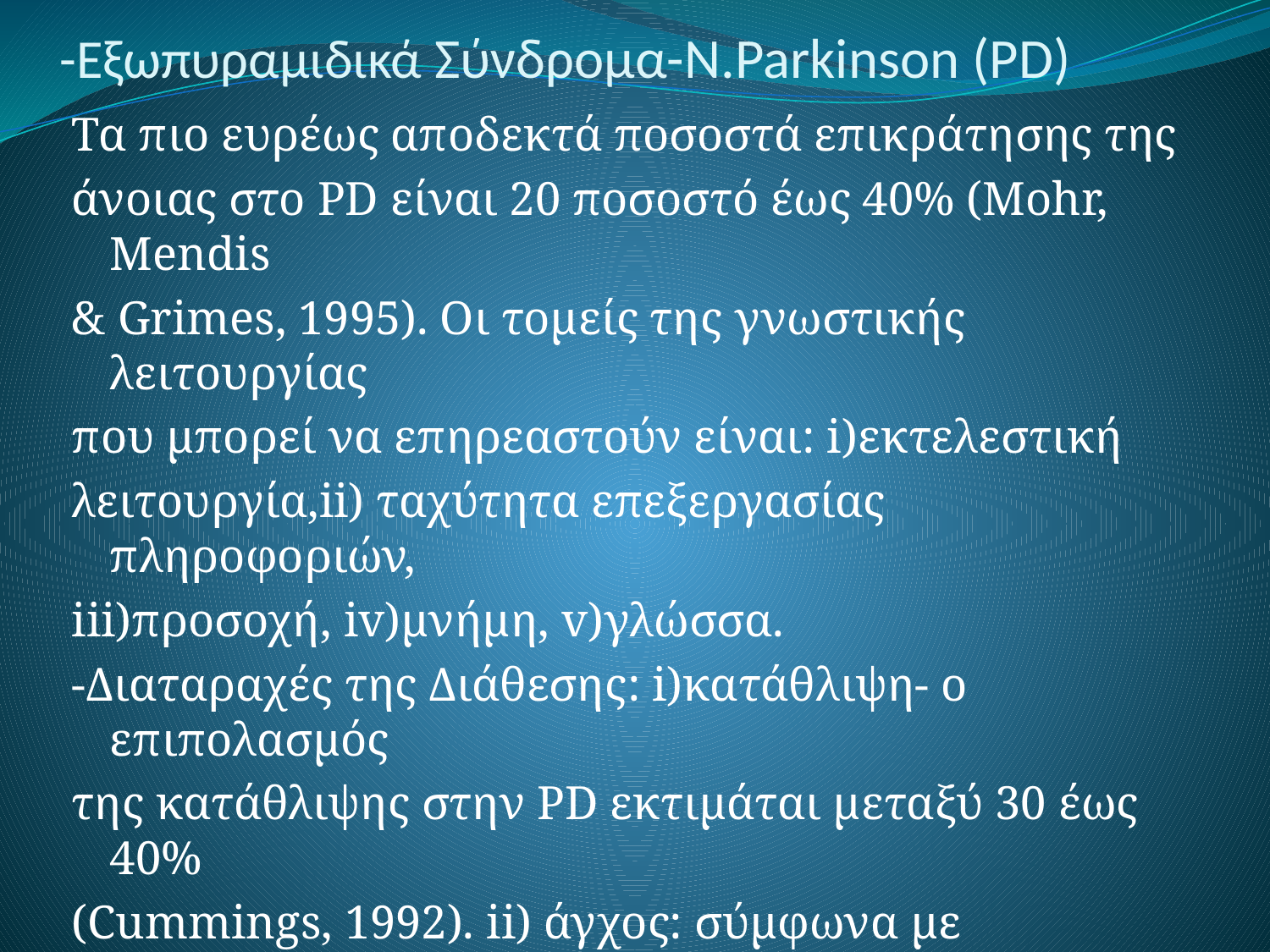

# -Εξωπυραμιδικά Σύνδρομα-Ν.Parkinson (PD)
Τα πιο ευρέως αποδεκτά ποσοστά επικράτησης της
άνοιας στο PD είναι 20 ποσοστό έως 40% (Mohr, Mendis
& Grimes, 1995). Οι τομείς της γνωστικής λειτουργίας
που μπορεί να επηρεαστούν είναι: i)εκτελεστική
λειτουργία,ii) ταχύτητα επεξεργασίας πληροφοριών,
iii)προσοχή, iv)μνήμη, v)γλώσσα.
-Διαταραχές της Διάθεσης: i)κατάθλιψη- ο επιπολασμός
της κατάθλιψης στην PD εκτιμάται μεταξύ 30 έως 40%
(Cummings, 1992). ii) άγχος: σύμφωνα με πρόσφατη
ανασκόπηση, γενικευμένο άγχος, διέγερση, κρίσεις
πανικού και φοβικές διαταραχές είναι συχνές στην PD,